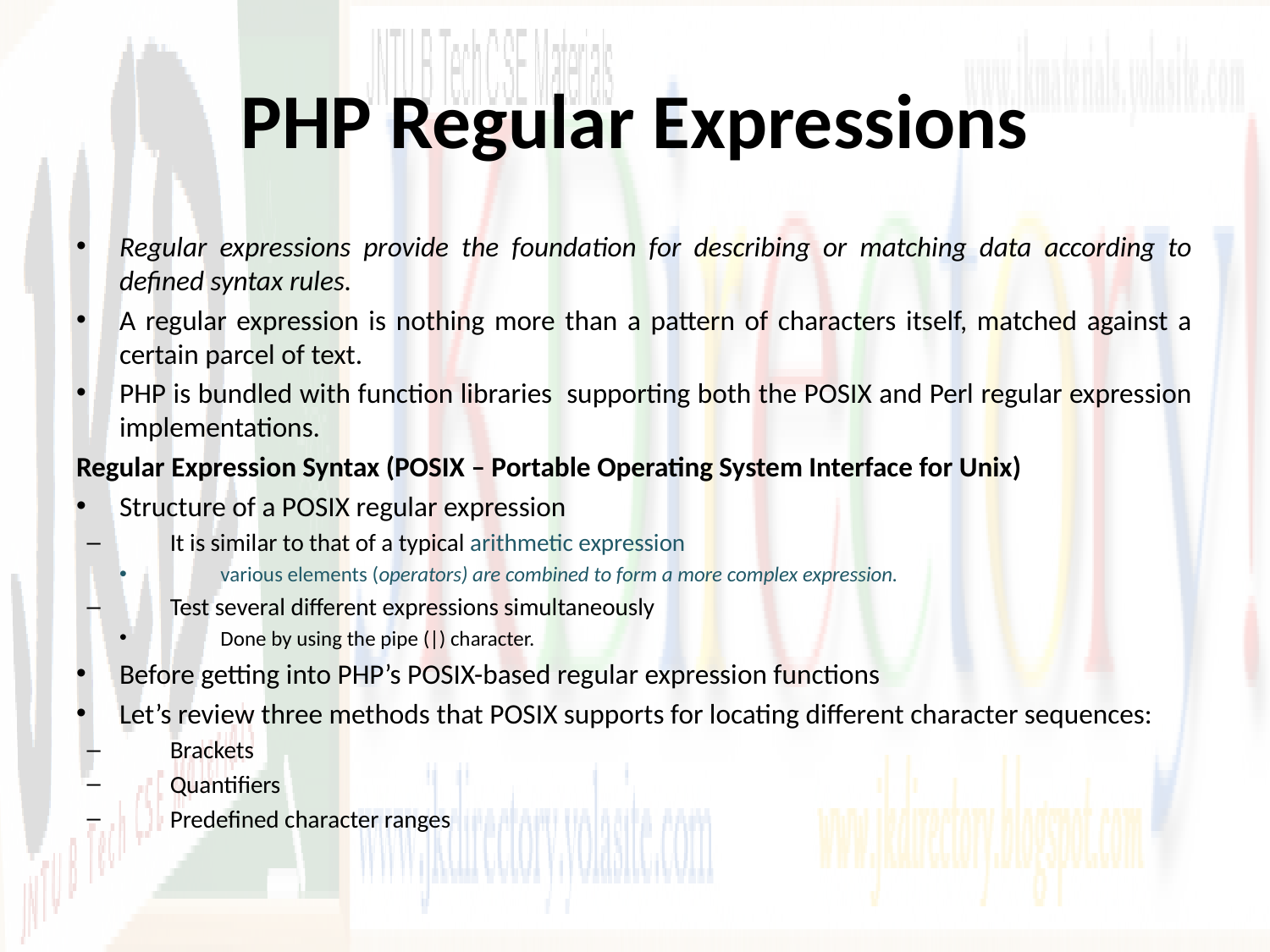

# PHP Regular Expressions
Regular expressions provide the foundation for describing or matching data according to defined syntax rules.
A regular expression is nothing more than a pattern of characters itself, matched against a certain parcel of text.
PHP is bundled with function libraries  supporting both the POSIX and Perl regular expression implementations.
Regular Expression Syntax (POSIX – Portable Operating System Interface for Unix)
Structure of a POSIX regular expression
It is similar to that of a typical arithmetic expression
various elements (operators) are combined to form a more complex expression.
Test several different expressions simultaneously
Done by using the pipe (|) character.
Before getting into PHP’s POSIX-based regular expression functions
Let’s review three methods that POSIX supports for locating different character sequences:
Brackets
Quantifiers
Predefined character ranges